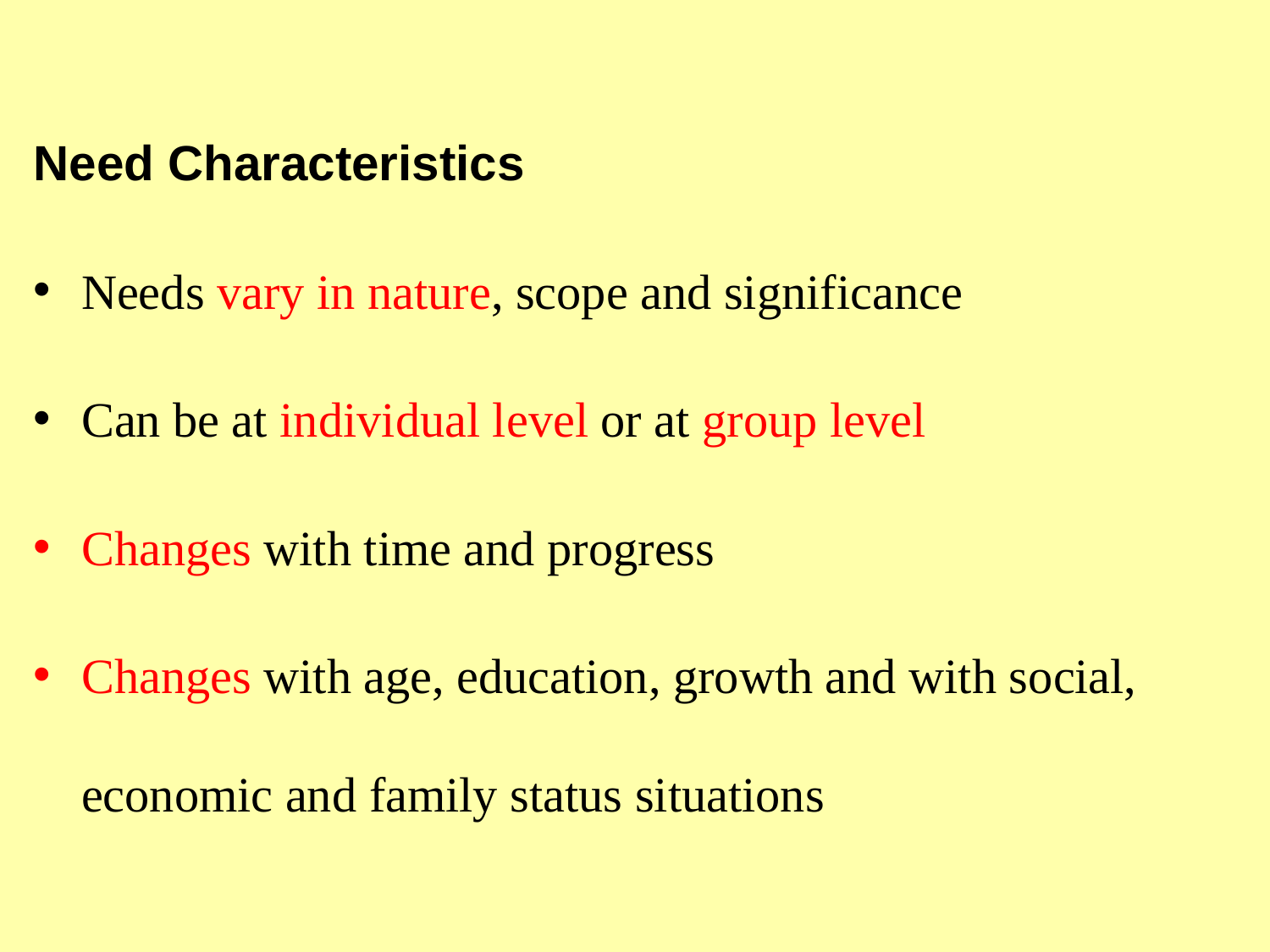

Need Characteristics
Needs vary in nature, scope and significance
Can be at individual level or at group level
Changes with time and progress
Changes with age, education, growth and with social, economic and family status situations